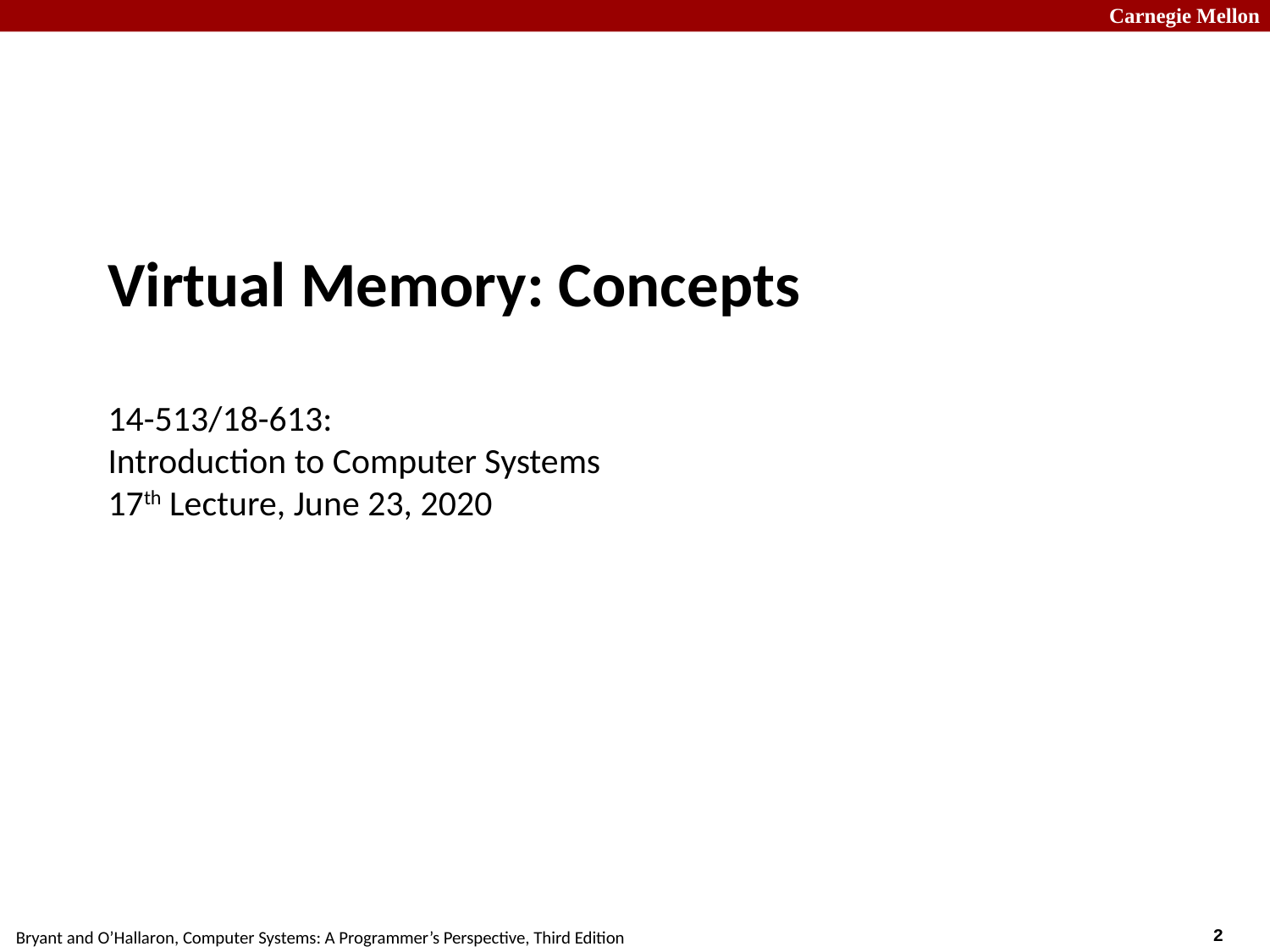

# Virtual Memory: Concepts 14-513/18-613: Introduction to Computer Systems 17th Lecture, June 23, 2020